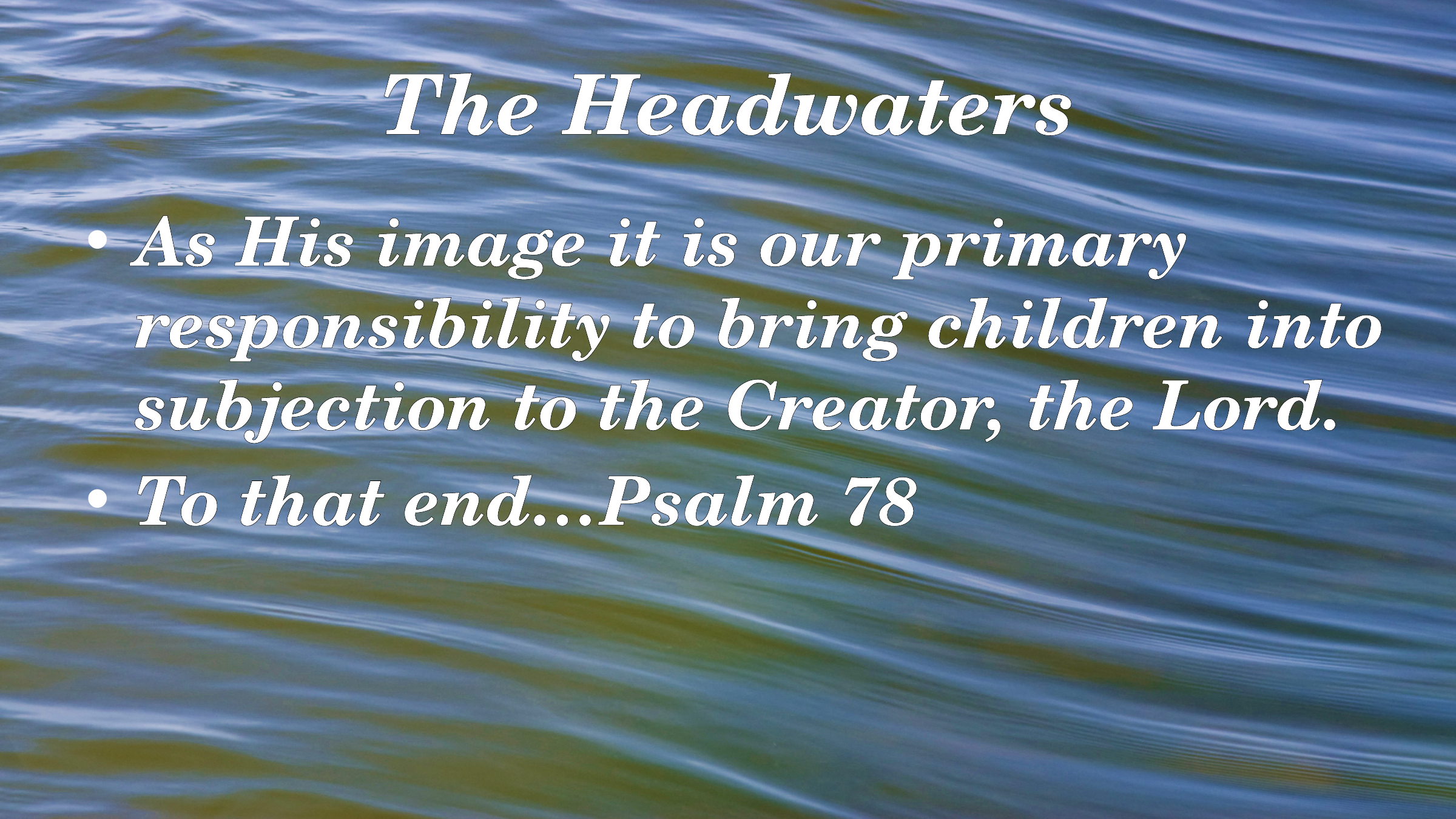

# The Headwaters
As His image it is our primary responsibility to bring children into subjection to the Creator, the Lord.
To that end…Psalm 78